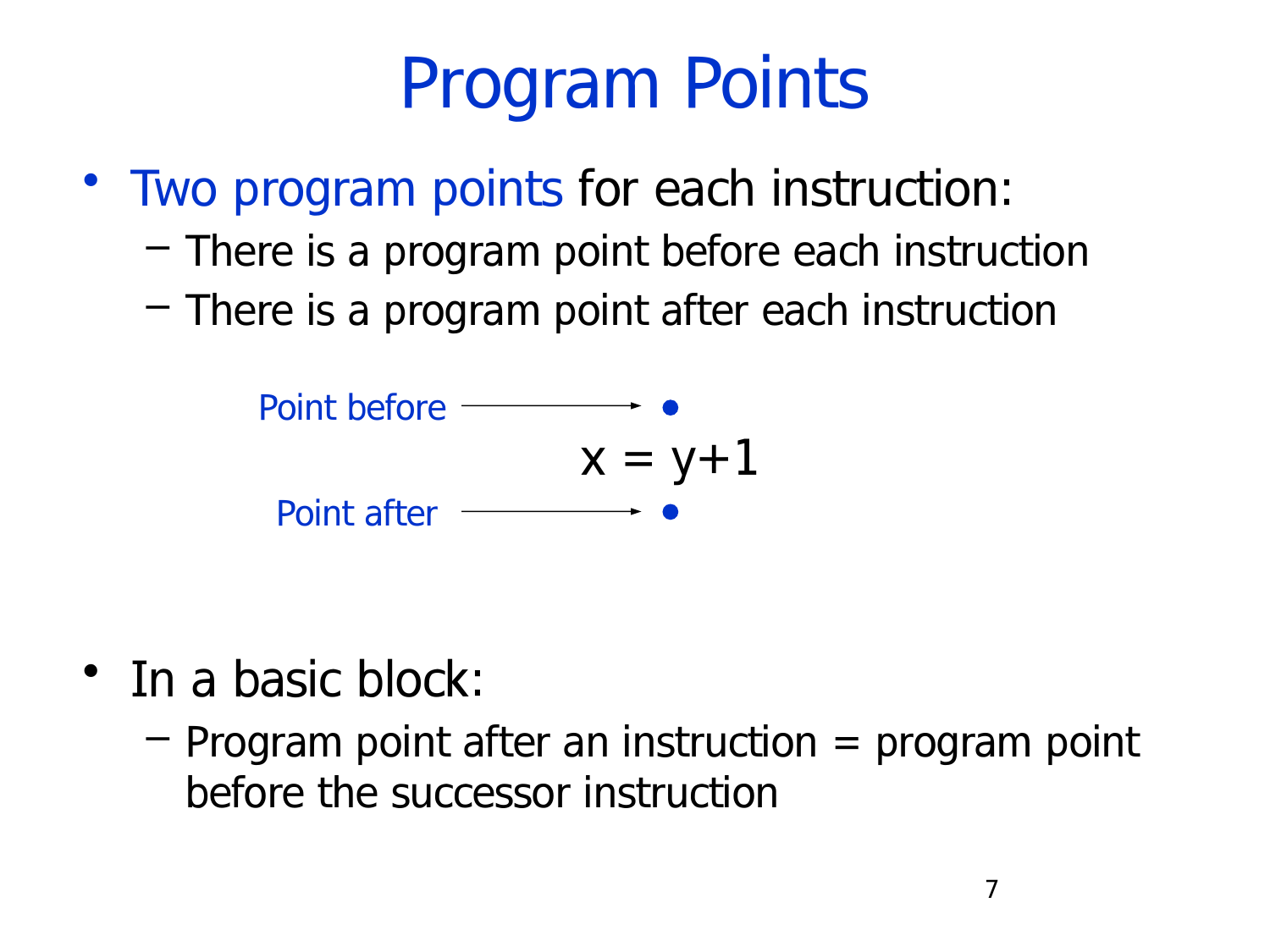

# Program Points
Two program points for each instruction:
There is a program point before each instruction
There is a program point after each instruction

In a basic block:
Program point after an instruction = program point before the successor instruction
Point before

x = y+1
Point after

7